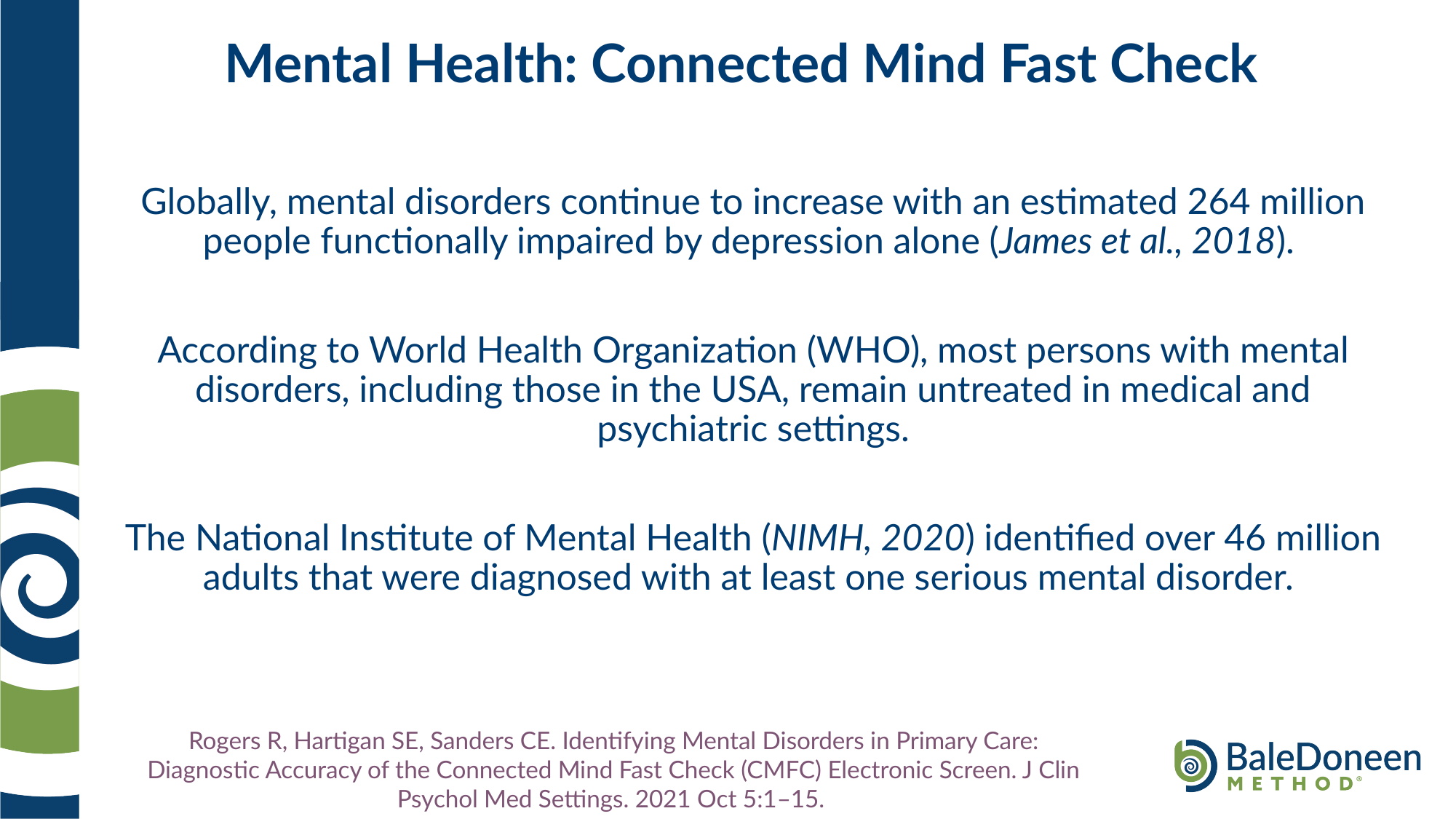

# Mental Health: Connected Mind Fast Check
Globally, mental disorders continue to increase with an estimated 264 million people functionally impaired by depression alone (James et al., 2018).

According to World Health Organization (WHO), most persons with mental disorders, including those in the USA, remain untreated in medical and psychiatric settings.

The National Institute of Mental Health (NIMH, 2020) identified over 46 million adults that were diagnosed with at least one serious mental disorder.
Rogers R, Hartigan SE, Sanders CE. Identifying Mental Disorders in Primary Care: Diagnostic Accuracy of the Connected Mind Fast Check (CMFC) Electronic Screen. J Clin Psychol Med Settings. 2021 Oct 5:1–15.